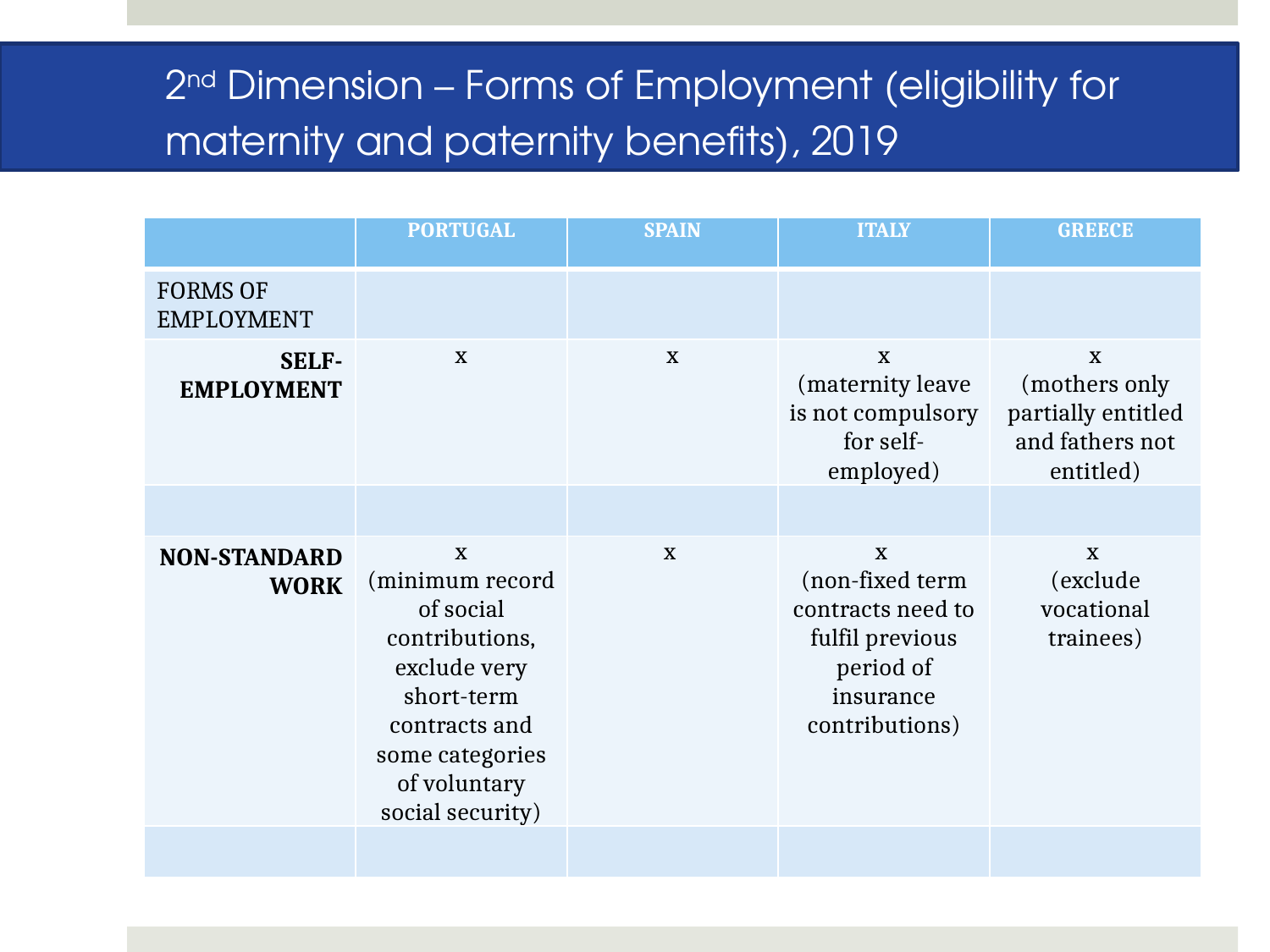

# 2nd Dimension – Forms of Employment (eligibility for maternity and paternity benefits), 2019
|  | PORTUGAL | SPAIN | ITALY | GREECE |
| --- | --- | --- | --- | --- |
| FORMS OF EMPLOYMENT |  |  |  |  |
| SELF-EMPLOYMENT | x | x | x (maternity leave is not compulsory for self-employed) | x (mothers only partially entitled and fathers not entitled) |
|  |  |  |  |  |
| NON-STANDARD WORK | x (minimum record of social contributions, exclude very short-term contracts and some categories of voluntary social security) | x | x (non-fixed term contracts need to fulfil previous period of insurance contributions) | x (exclude vocational trainees) |
|  |  |  |  |  |